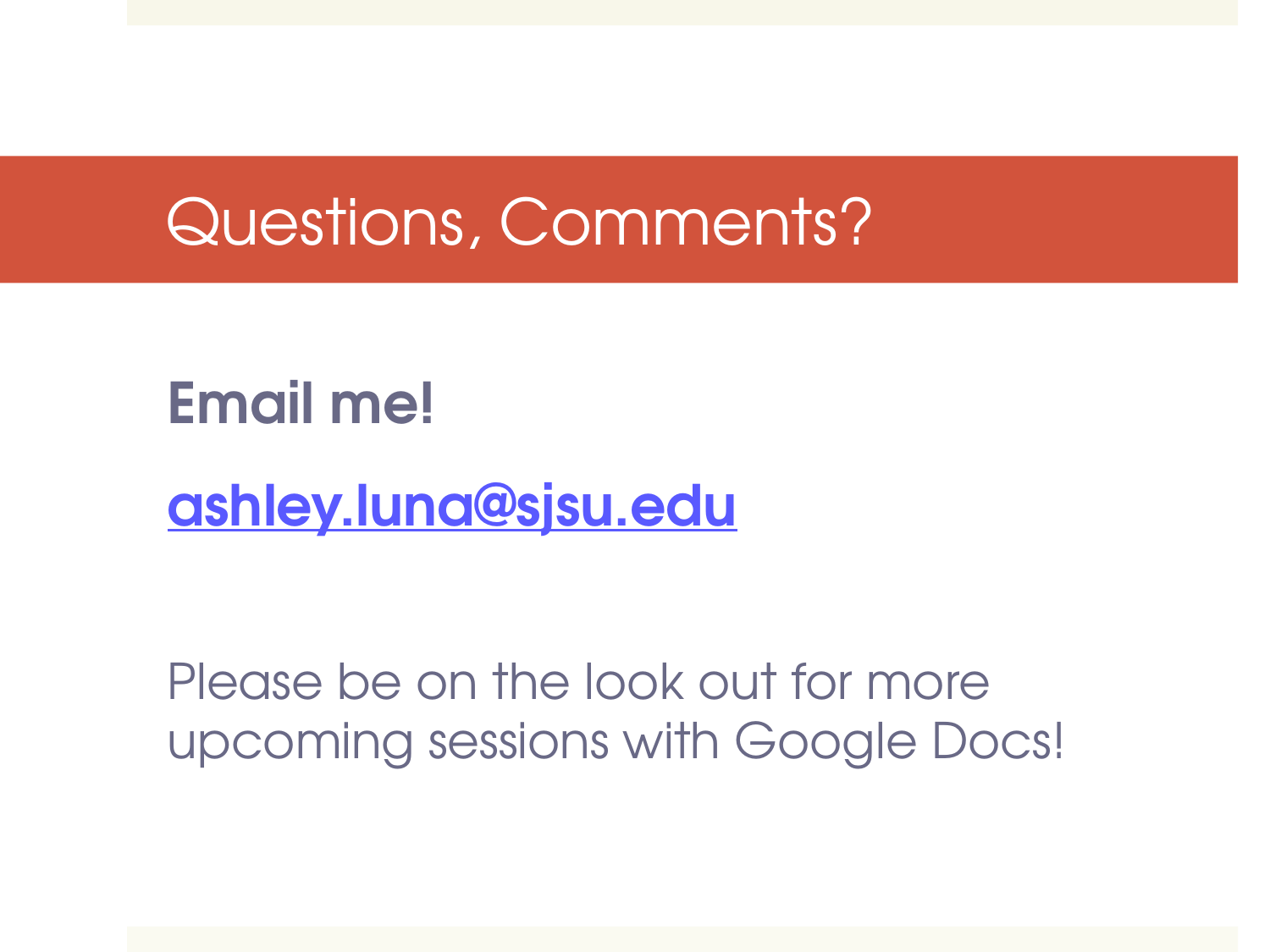

# Questions, Comments?
Email me!
ashley.luna@sjsu.edu

Please be on the look out for more upcoming sessions with Google Docs!